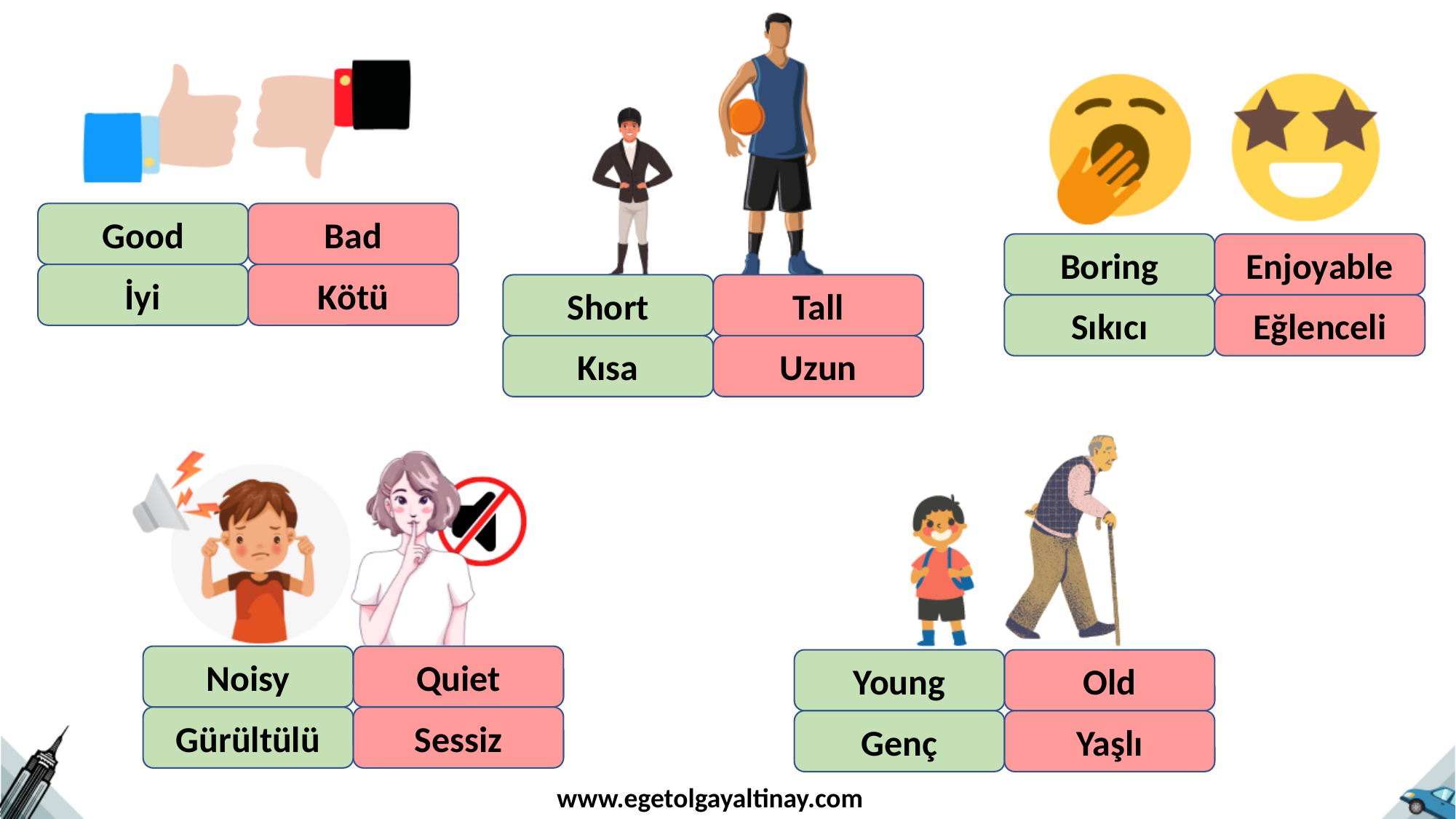

Good
Bad
Boring
Enjoyable
İyi
Kötü
Short
Tall
Sıkıcı
Eğlenceli
Kısa
Uzun
Noisy
Quiet
Young
Old
Gürültülü
Sessiz
Genç
Yaşlı
www.egetolgayaltinay.com